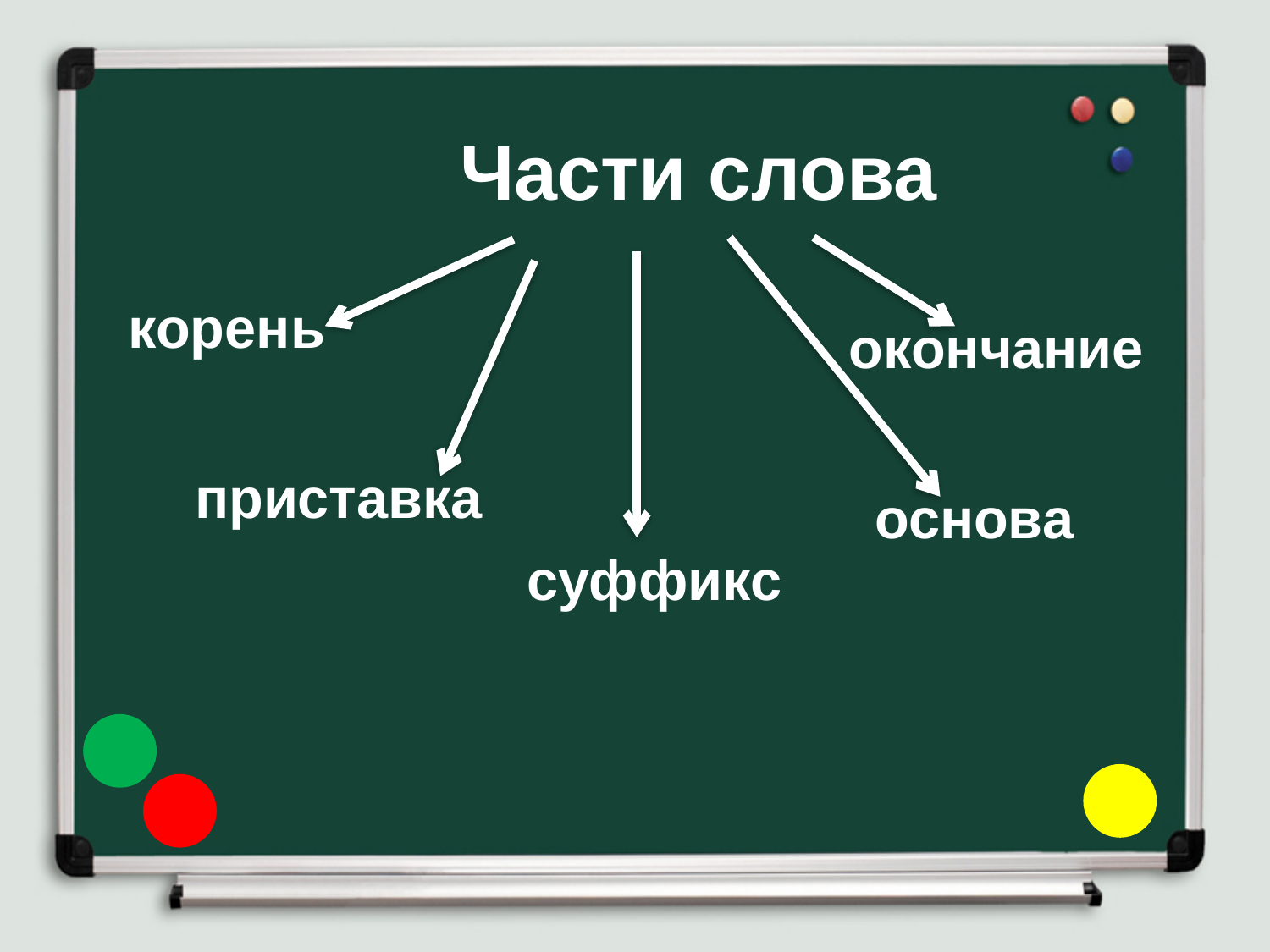

Части слова
корень
#
окончание
приставка
основа
суффикс